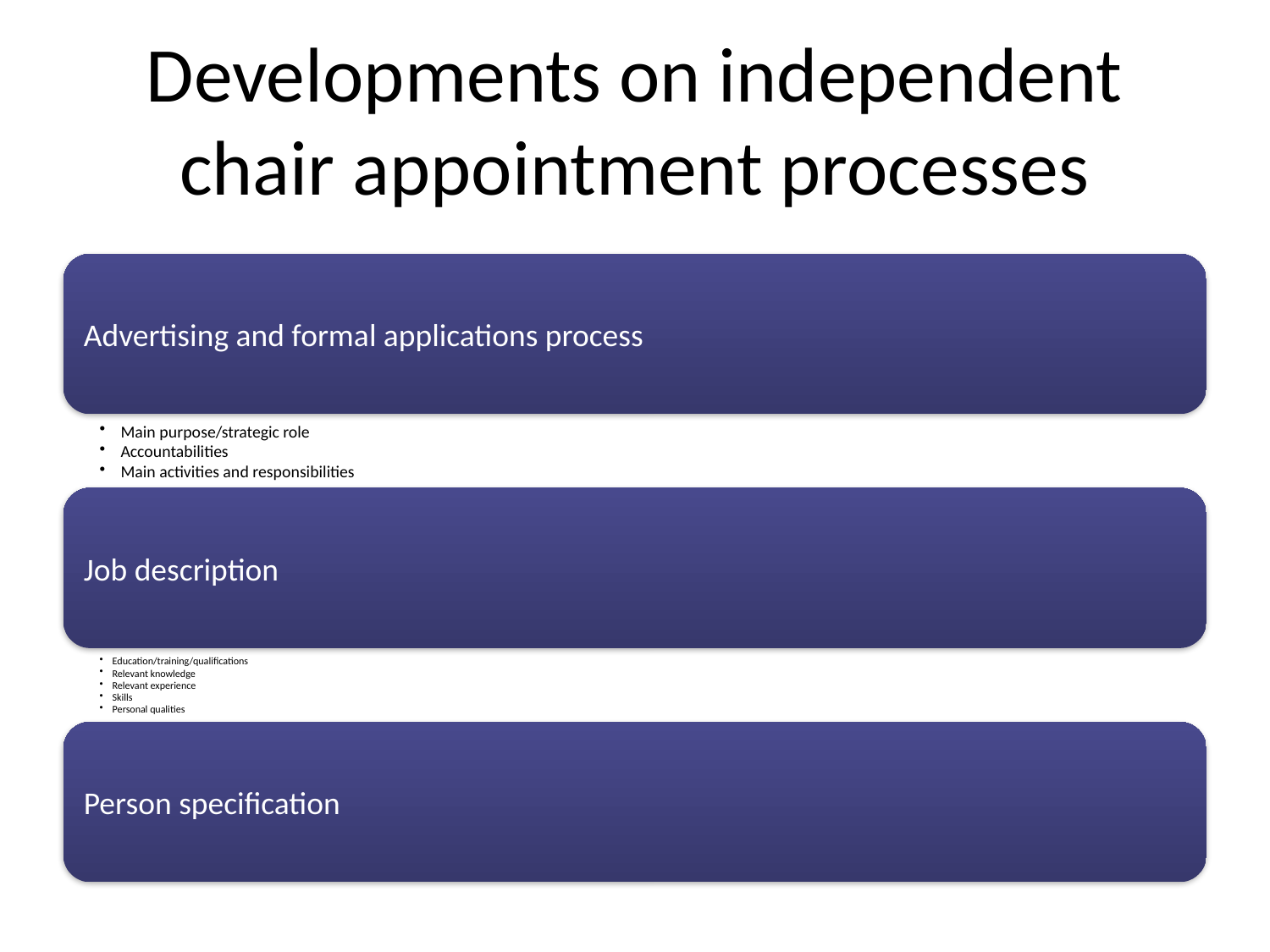

# Developments on independent chair appointment processes
Advertising and formal applications process
Job description
Main purpose/strategic role
Person specification
Accountabilities
Main activities and responsibilities
Education/training/qualifications
Relevant knowledge
Relevant experience
Skills
Personal qualities